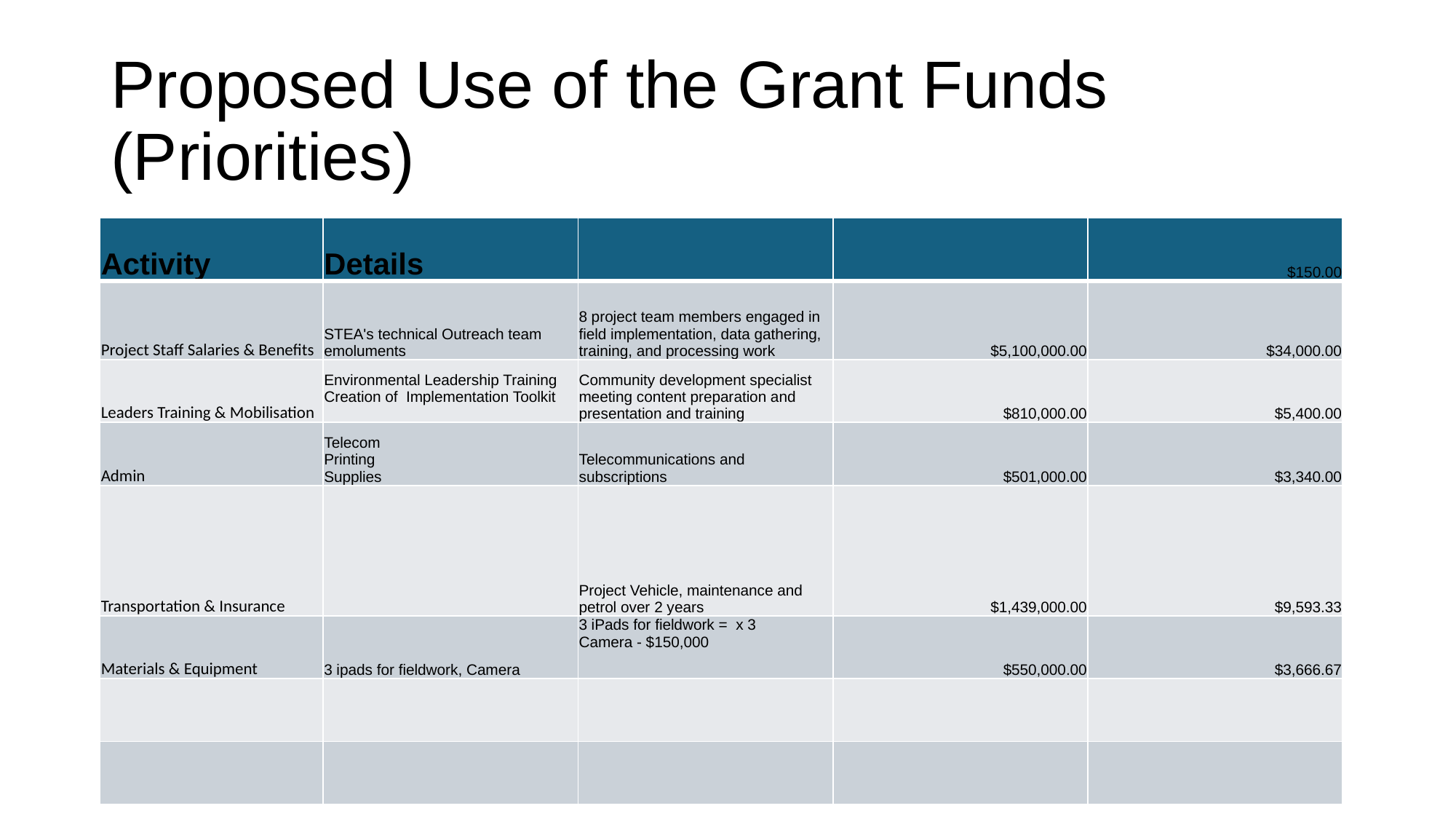

# Proposed Use of the Grant Funds (Priorities)
| Activity | Details |  |  | $150.00 |
| --- | --- | --- | --- | --- |
| Project Staff Salaries & Benefits | STEA's technical Outreach team emoluments | 8 project team members engaged in field implementation, data gathering, training, and processing work | $5,100,000.00 | $34,000.00 |
| Leaders Training & Mobilisation | Environmental Leadership Training Creation of Implementation Toolkit | Community development specialist meeting content preparation and presentation and training | $810,000.00 | $5,400.00 |
| Admin | Telecom Printing Supplies | Telecommunications and subscriptions | $501,000.00 | $3,340.00 |
| Transportation & Insurance |  | Project Vehicle, maintenance and petrol over 2 years | $1,439,000.00 | $9,593.33 |
| Materials & Equipment | 3 ipads for fieldwork, Camera | 3 iPads for fieldwork = x 3 Camera - $150,000 | $550,000.00 | $3,666.67 |
|  |  |  |  |  |
|  |  |  |  |  |